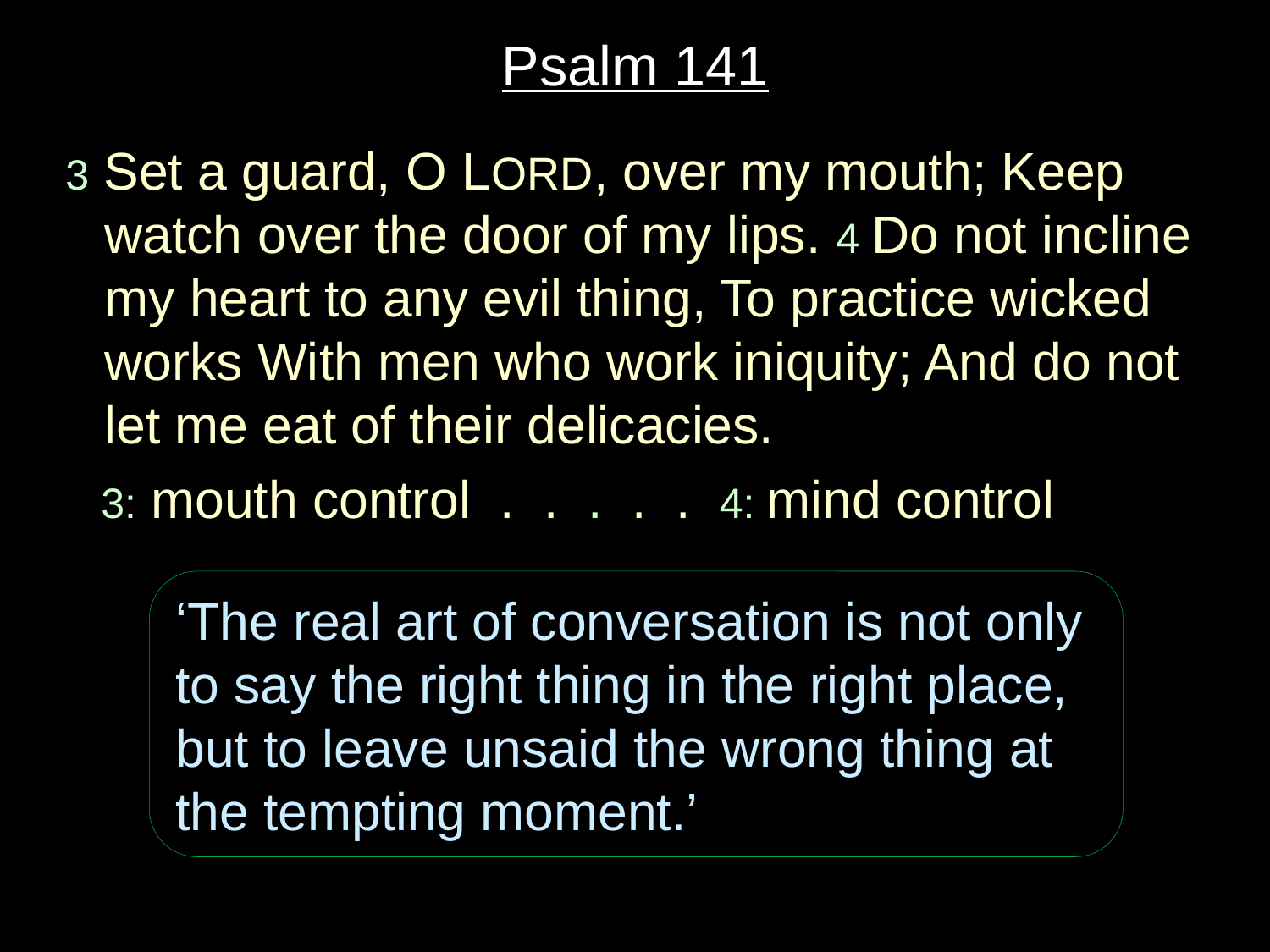

# Psalm 141
3 Set a guard, O LORD, over my mouth; Keep watch over the door of my lips. 4 Do not incline my heart to any evil thing, To practice wicked works With men who work iniquity; And do not let me eat of their delicacies.
   3: mouth control  .  .  .  .  .  4: mind control
‘The real art of conversation is not only
to say the right thing in the right place,
but to leave unsaid the wrong thing at
the tempting moment.’